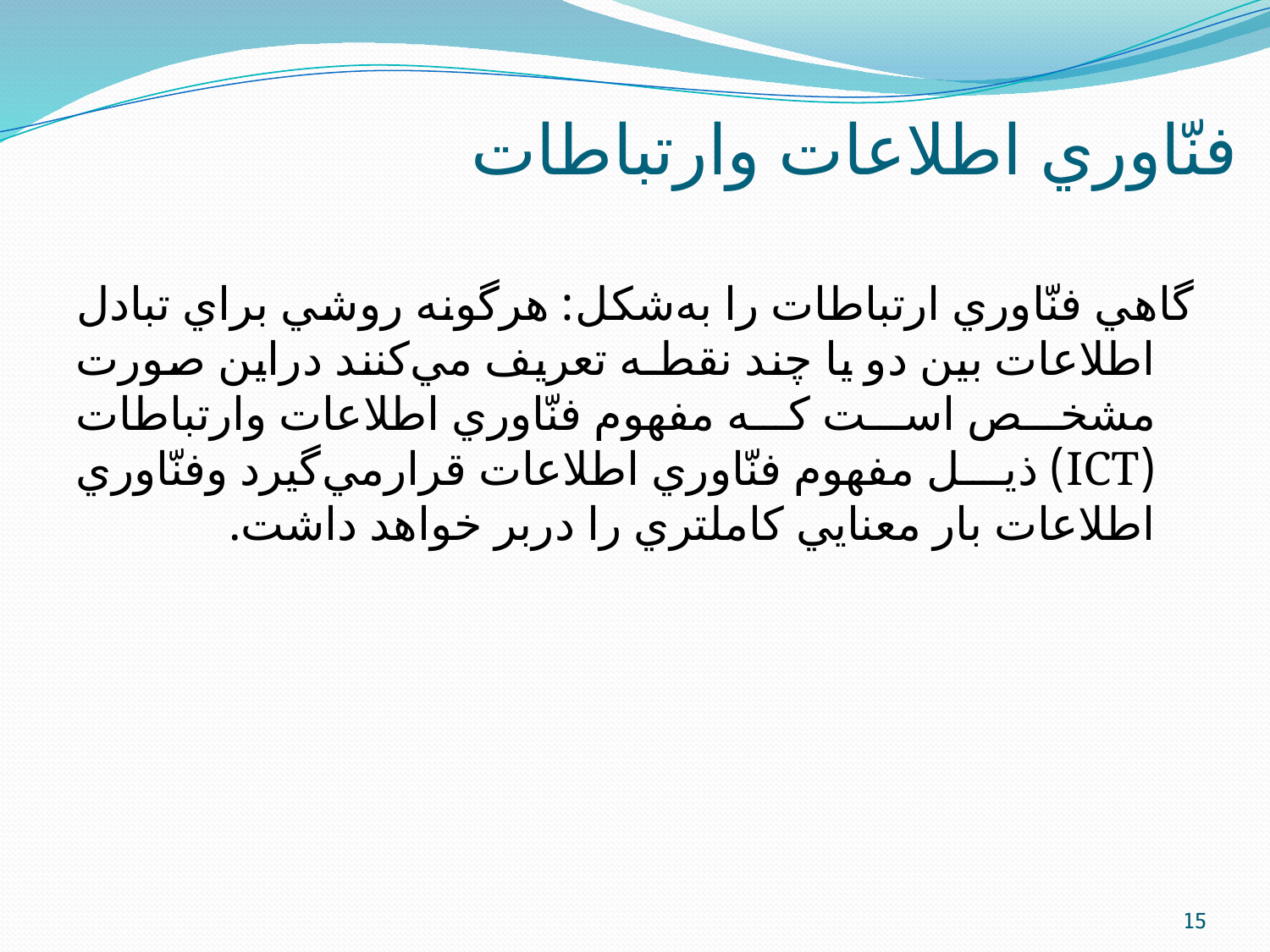

# فنّاوري اطلاعات وارتباطات
گاهي فنّاوري ارتباطات را به‌شكل: هرگونه روشي براي تبادل اطلاعات بين دو يا چند نقطـه تعريف مي‌كنند دراين صورت مشخص است كه مفهوم فنّاوري اطلاعات وارتباطات (ICT) ذيل مفهوم فنّاوري اطلاعات قرارمي‌گيرد وفنّاوري اطلاعات بار معنايي كاملتري را دربر خواهد داشت.

15